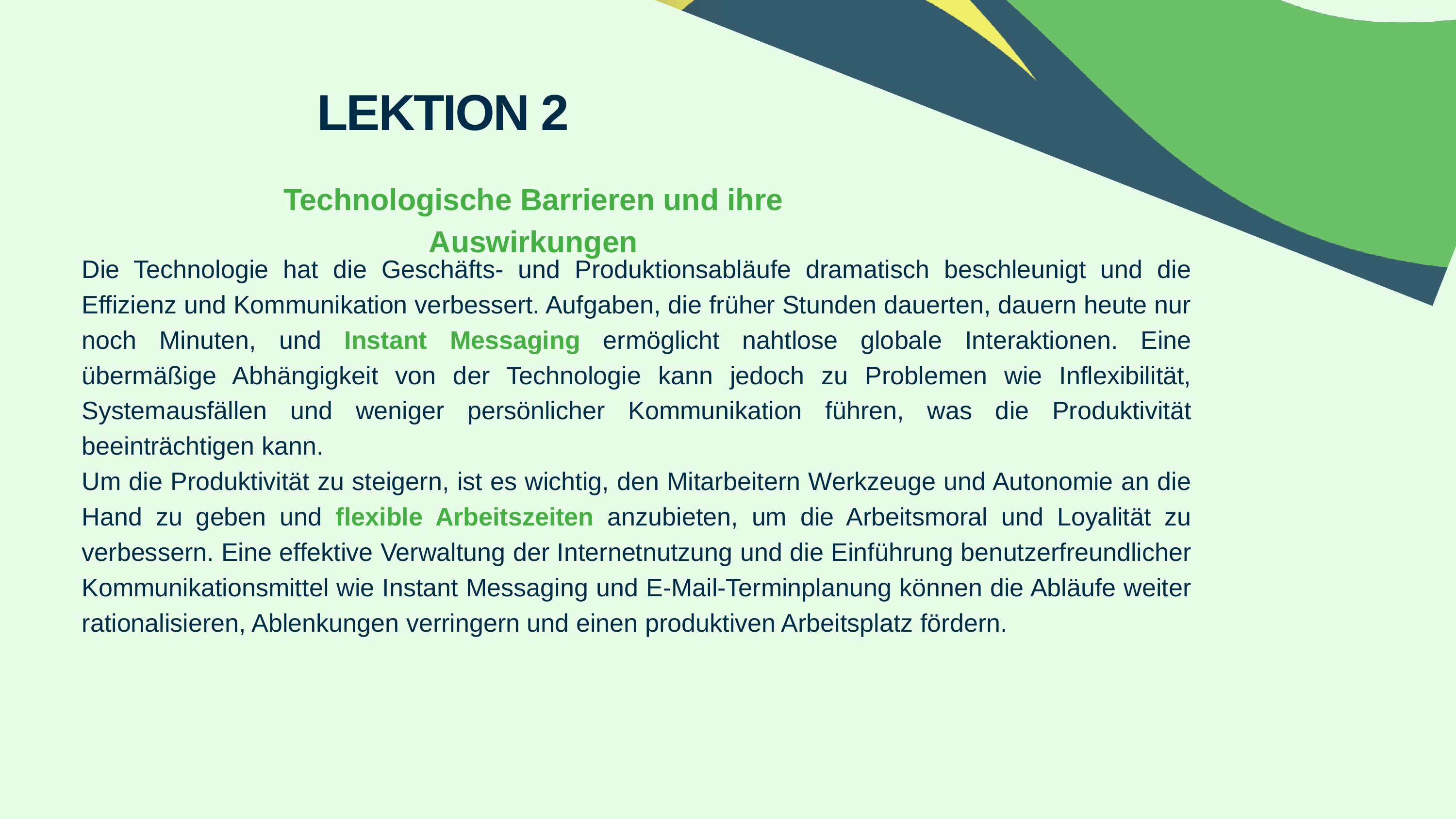

LEKTION 2
Technologische Barrieren und ihre Auswirkungen
Die Technologie hat die Geschäfts- und Produktionsabläufe dramatisch beschleunigt und die Effizienz und Kommunikation verbessert. Aufgaben, die früher Stunden dauerten, dauern heute nur noch Minuten, und Instant Messaging ermöglicht nahtlose globale Interaktionen. Eine übermäßige Abhängigkeit von der Technologie kann jedoch zu Problemen wie Inflexibilität, Systemausfällen und weniger persönlicher Kommunikation führen, was die Produktivität beeinträchtigen kann.
Um die Produktivität zu steigern, ist es wichtig, den Mitarbeitern Werkzeuge und Autonomie an die Hand zu geben und flexible Arbeitszeiten anzubieten, um die Arbeitsmoral und Loyalität zu verbessern. Eine effektive Verwaltung der Internetnutzung und die Einführung benutzerfreundlicher Kommunikationsmittel wie Instant Messaging und E-Mail-Terminplanung können die Abläufe weiter rationalisieren, Ablenkungen verringern und einen produktiven Arbeitsplatz fördern.